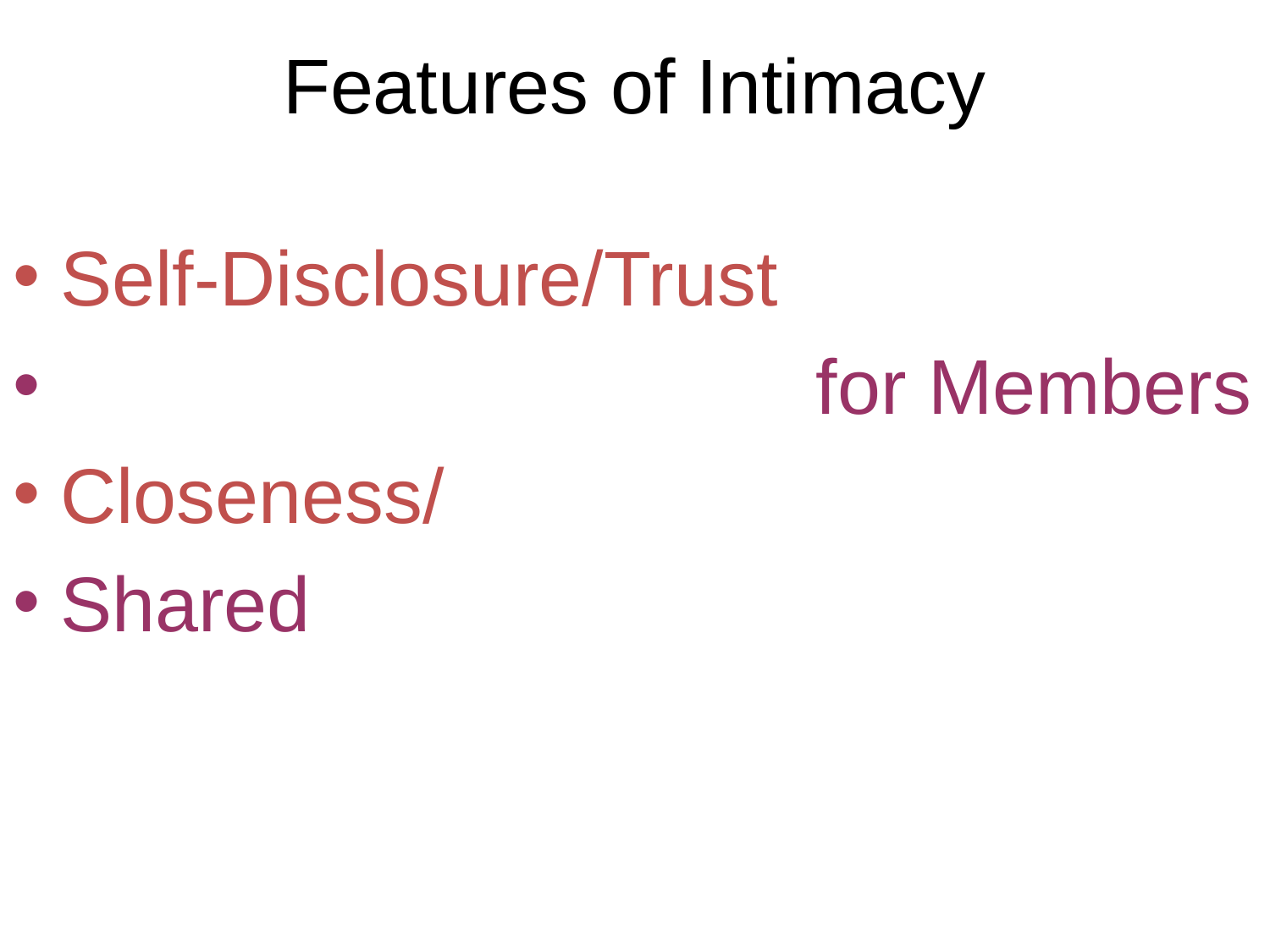

# Features of Intimacy
Self-Disclosure/Trust
                                   for Members
Closeness/
Shared